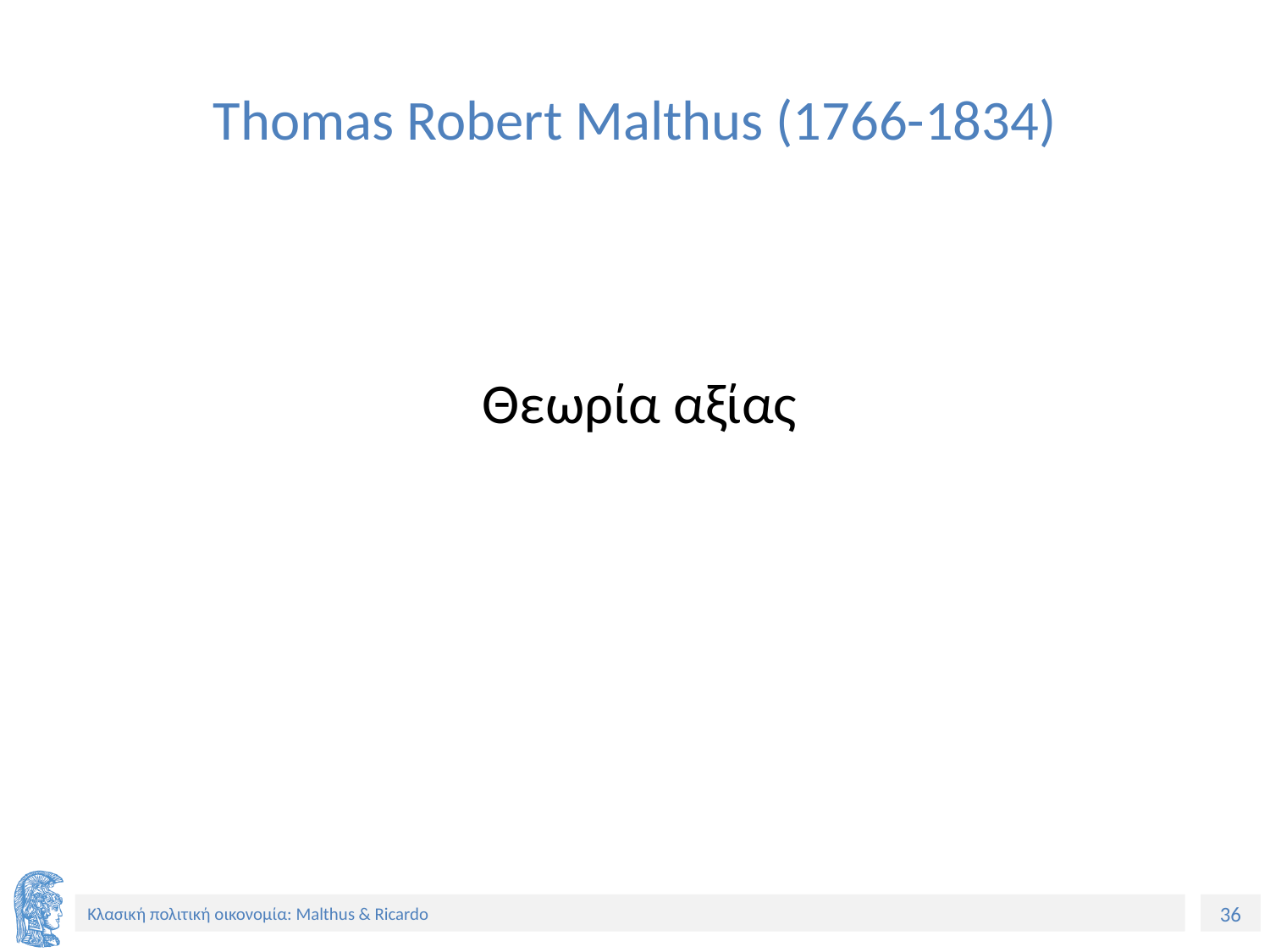

# Thomas Robert Malthus (1766-1834)
Θεωρία αξίας